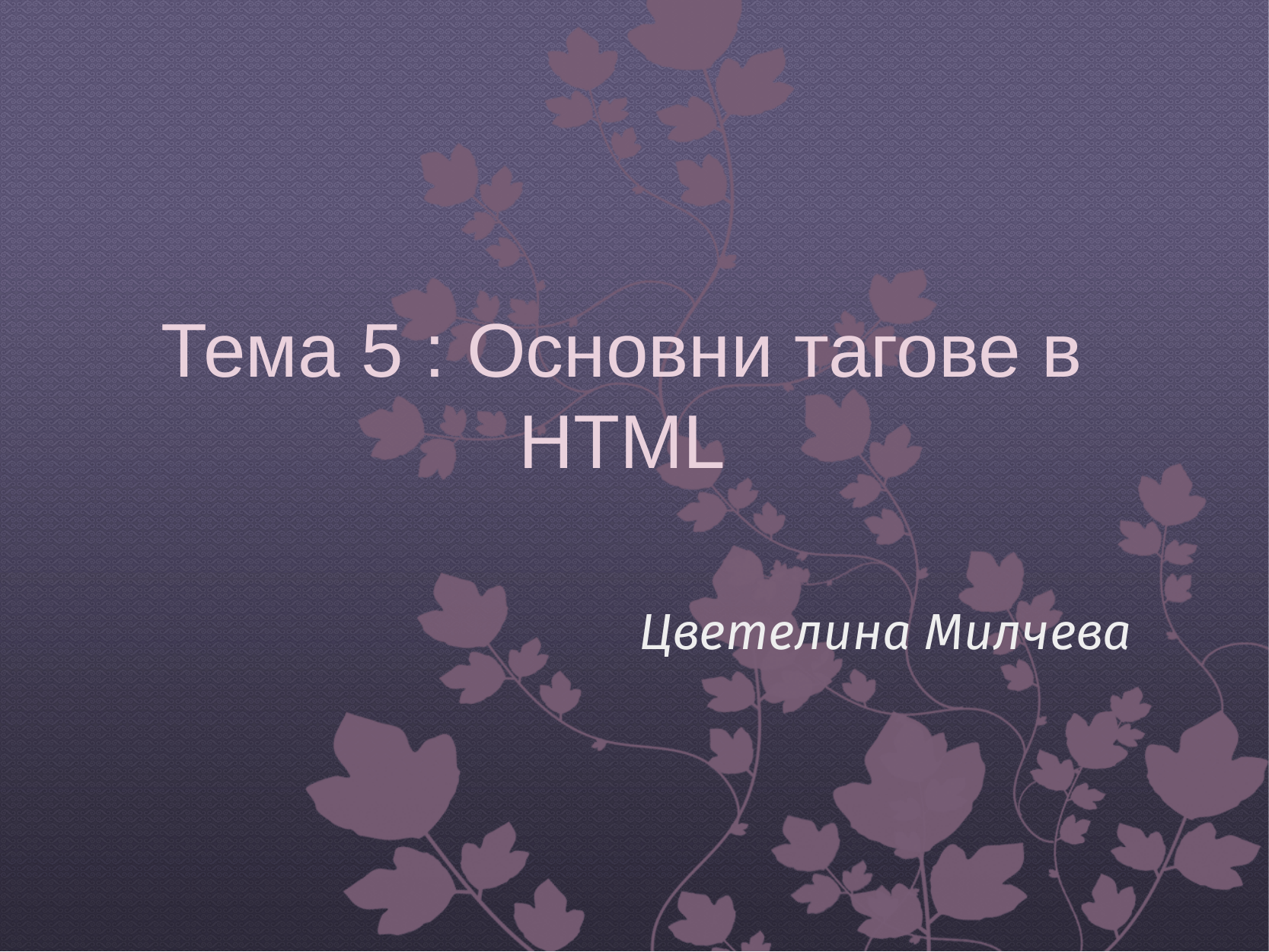

# Тема 5 : Основни тагове в HTML
Цветелина Милчева